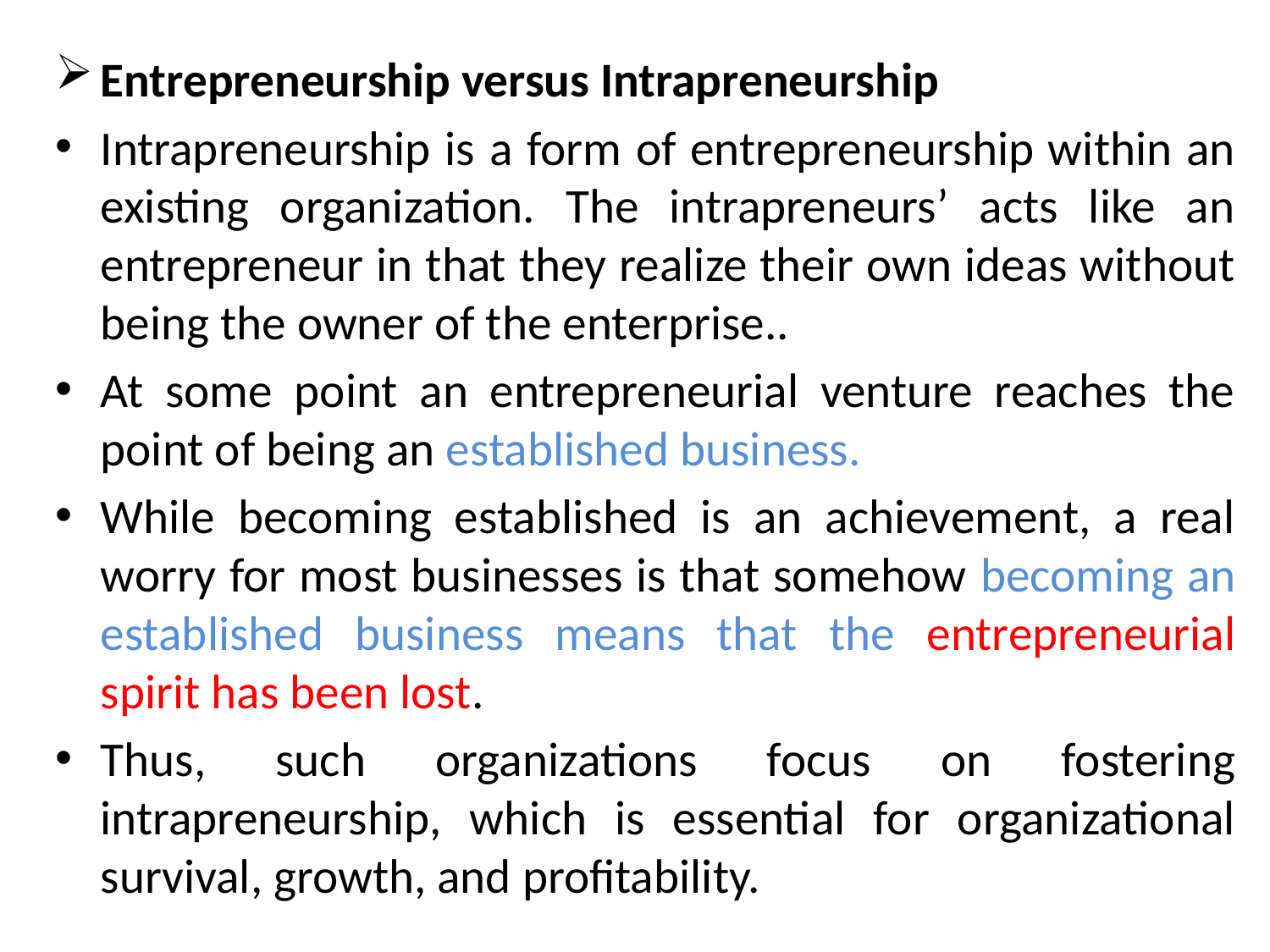

Entrepreneurship versus Intrapreneurship
Intrapreneurship is a form of entrepreneurship within an existing organization. The intrapreneurs’ acts like an entrepreneur in that they realize their own ideas without being the owner of the enterprise..
At some point an entrepreneurial venture reaches the point of being an established business.
While becoming established is an achievement, a real worry for most businesses is that somehow becoming an established business means that the entrepreneurial spirit has been lost.
Thus, such organizations focus on fostering intrapreneurship, which is essential for organizational survival, growth, and profitability.